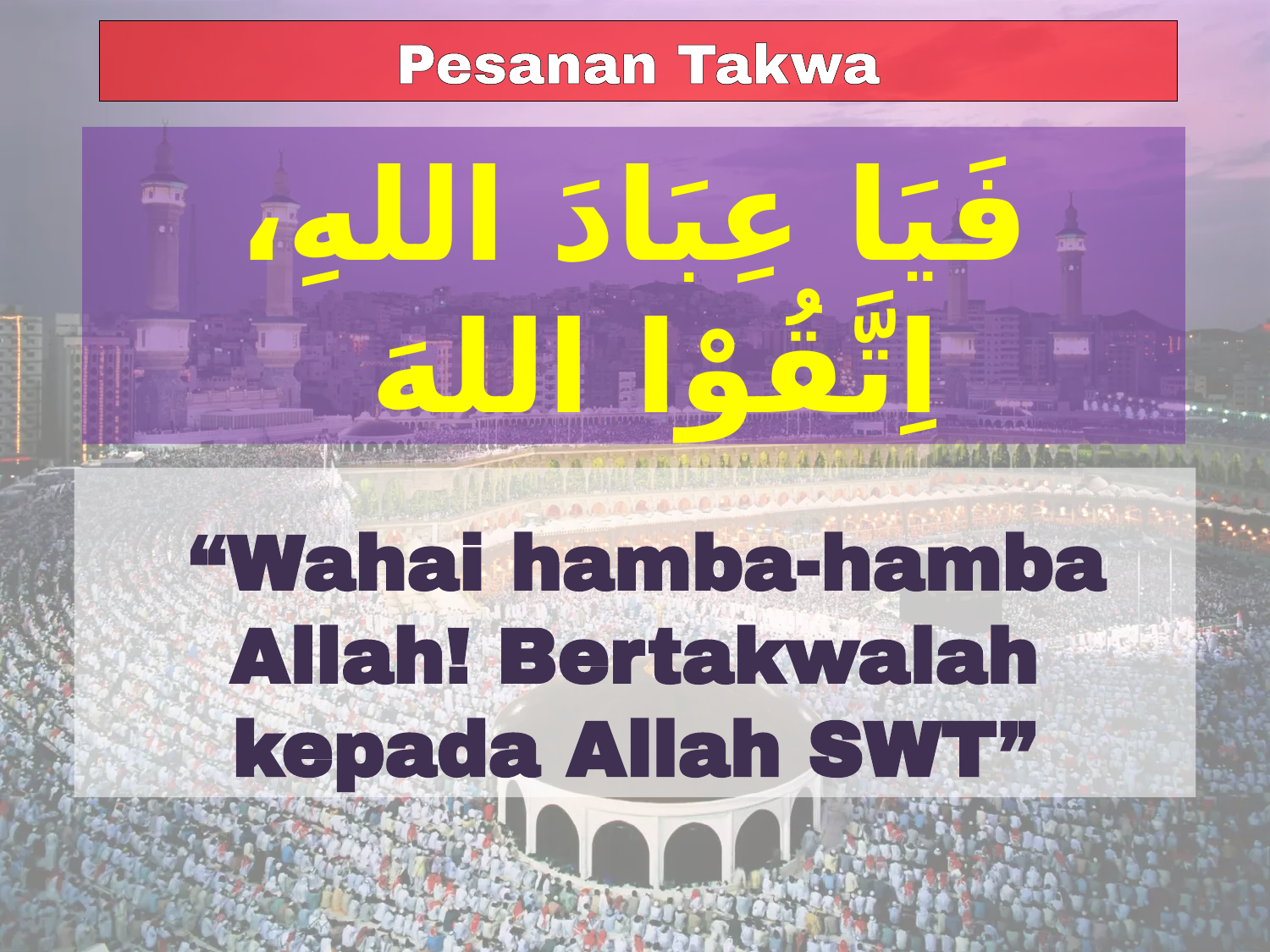

Pesanan Takwa
فَيَا عِبَادَ اللهِ، اِتَّقُوْا اللهَ

 “Wahai hamba-hamba Allah! Bertakwalah kepada Allah SWT”